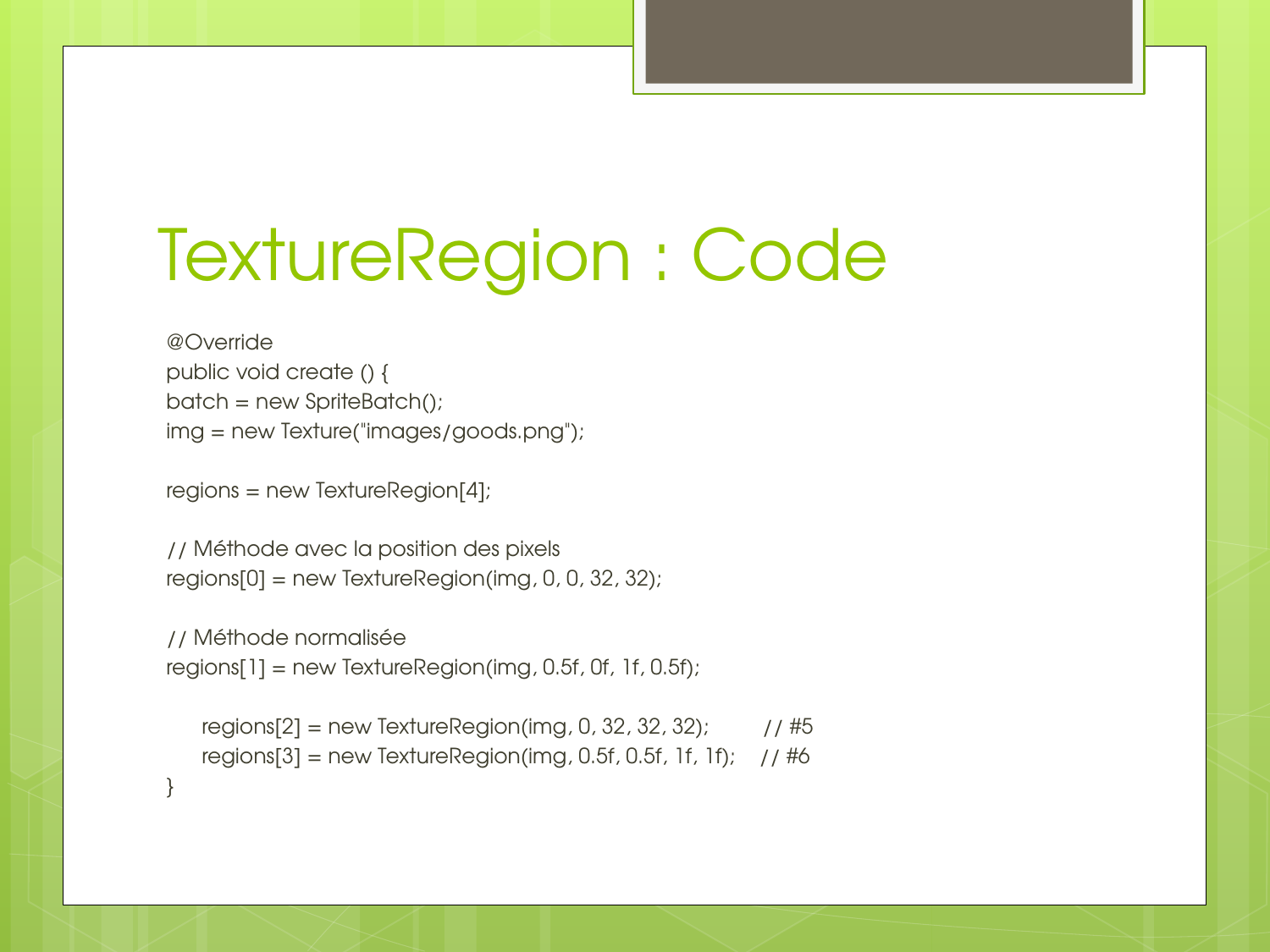

# TextureRegion : Code
@Override
public void create () {
	batch = new SpriteBatch();
	img = new Texture("images/goods.png");

	regions = new TextureRegion[4];

	// Méthode avec la position des pixels
	regions[0] = new TextureRegion(img, 0, 0, 32, 32);

	// Méthode normalisée
	regions[1] = new TextureRegion(img, 0.5f, 0f, 1f, 0.5f);

      regions[2] = new TextureRegion(img, 0, 32, 32, 32);         // #5
      regions[3] = new TextureRegion(img, 0.5f, 0.5f, 1f, 1f);    // #6
}